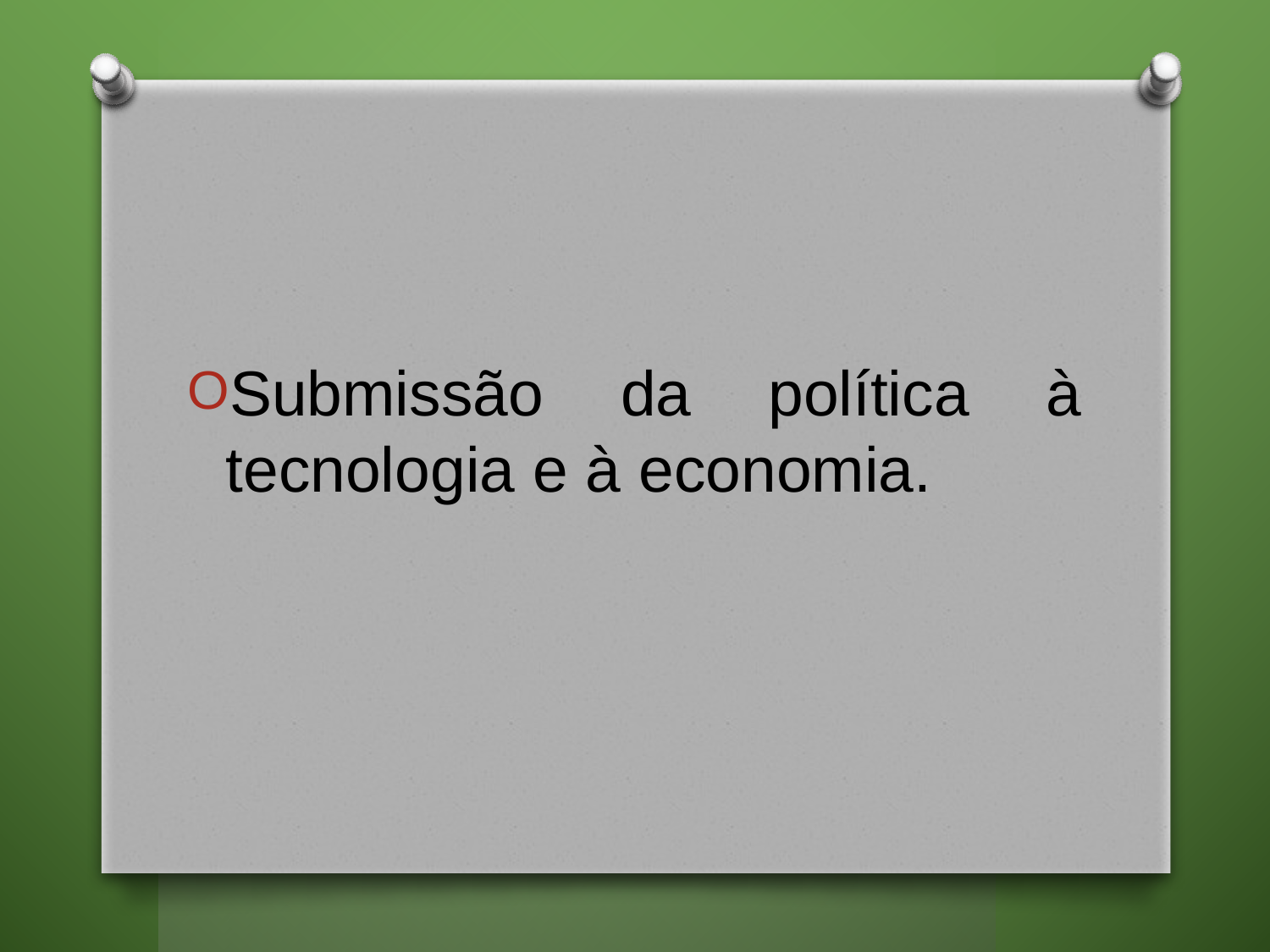

Submissão da política à tecnologia e à economia.